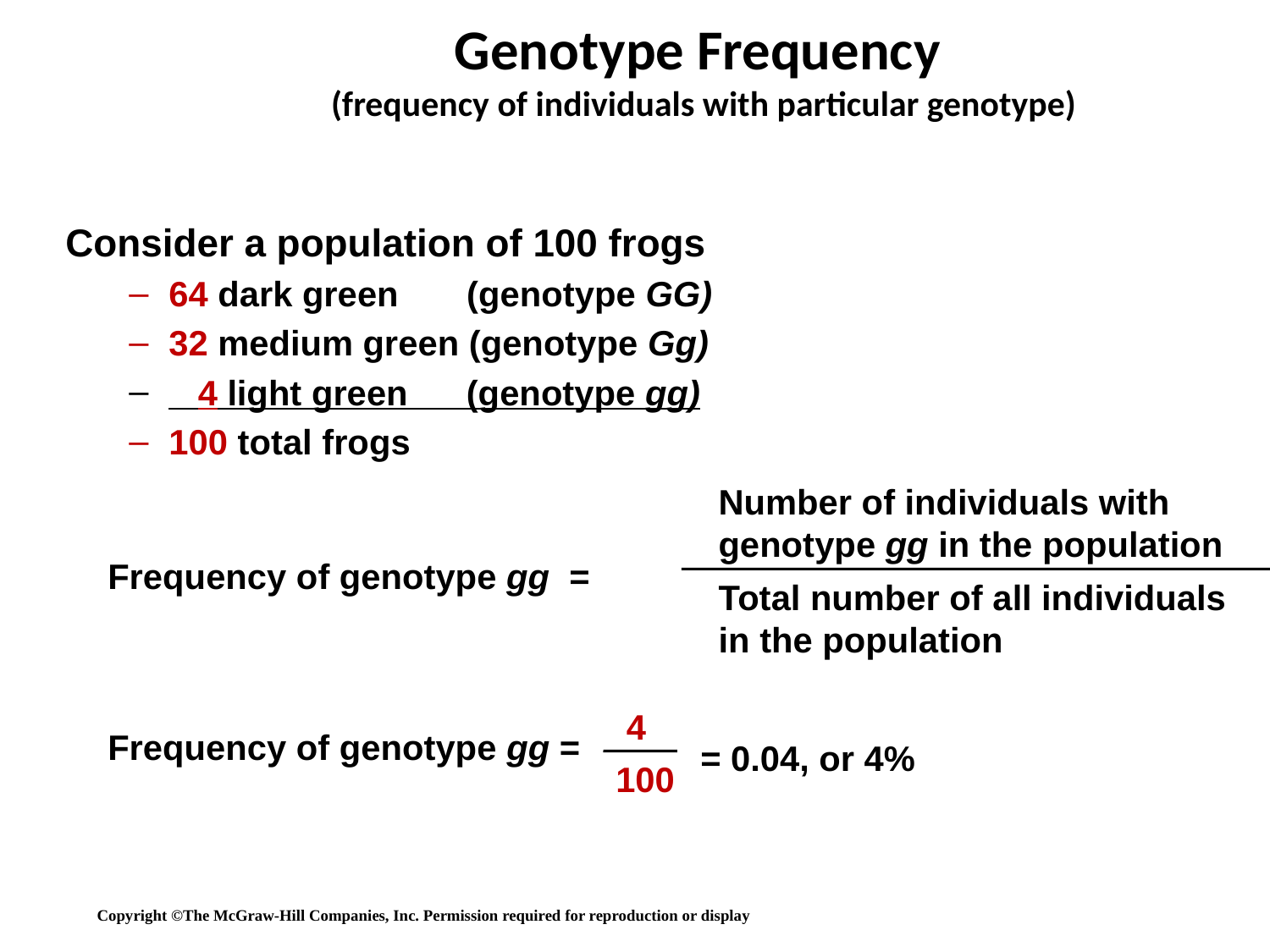

# Genotype Frequency (frequency of individuals with particular genotype)
Consider a population of 100 frogs
64 dark green       (genotype GG)
32 medium green (genotype Gg)
   4 light green      (genotype gg)
100 total frogs
Number of individuals with genotype gg in the population

Total number of all individuals in the population
Frequency of genotype gg  =
4

100
Frequency of genotype gg =
= 0.04, or 4%
Copyright ©The McGraw-Hill Companies, Inc. Permission required for reproduction or display